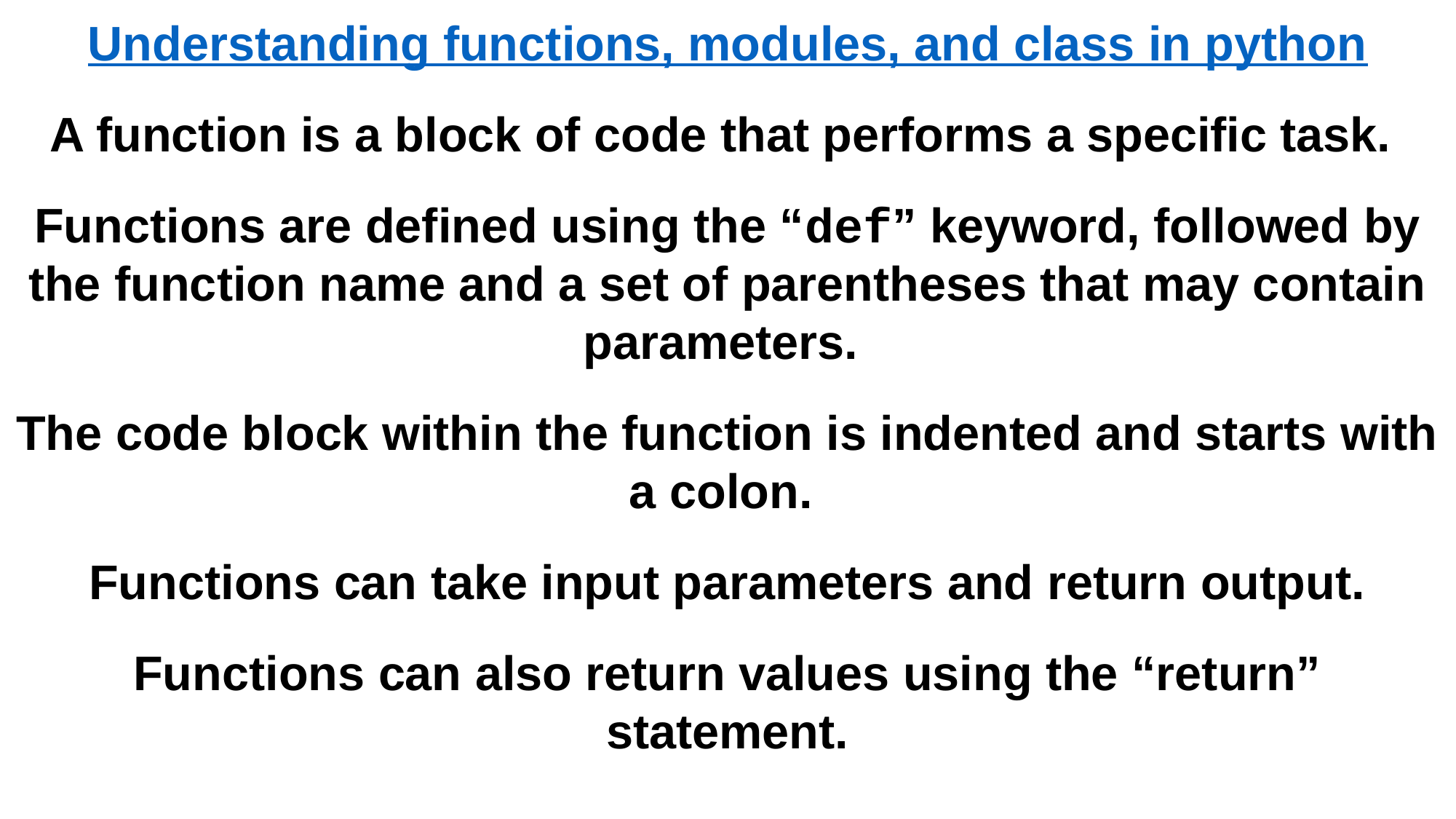

Understanding functions, modules, and class in python

A function is a block of code that performs a specific task.

Functions are defined using the “def” keyword, followed by the function name and a set of parentheses that may contain parameters.

The code block within the function is indented and starts with a colon.

Functions can take input parameters and return output.

Functions can also return values using the “return” statement.

Functions can also have default values for their parameters